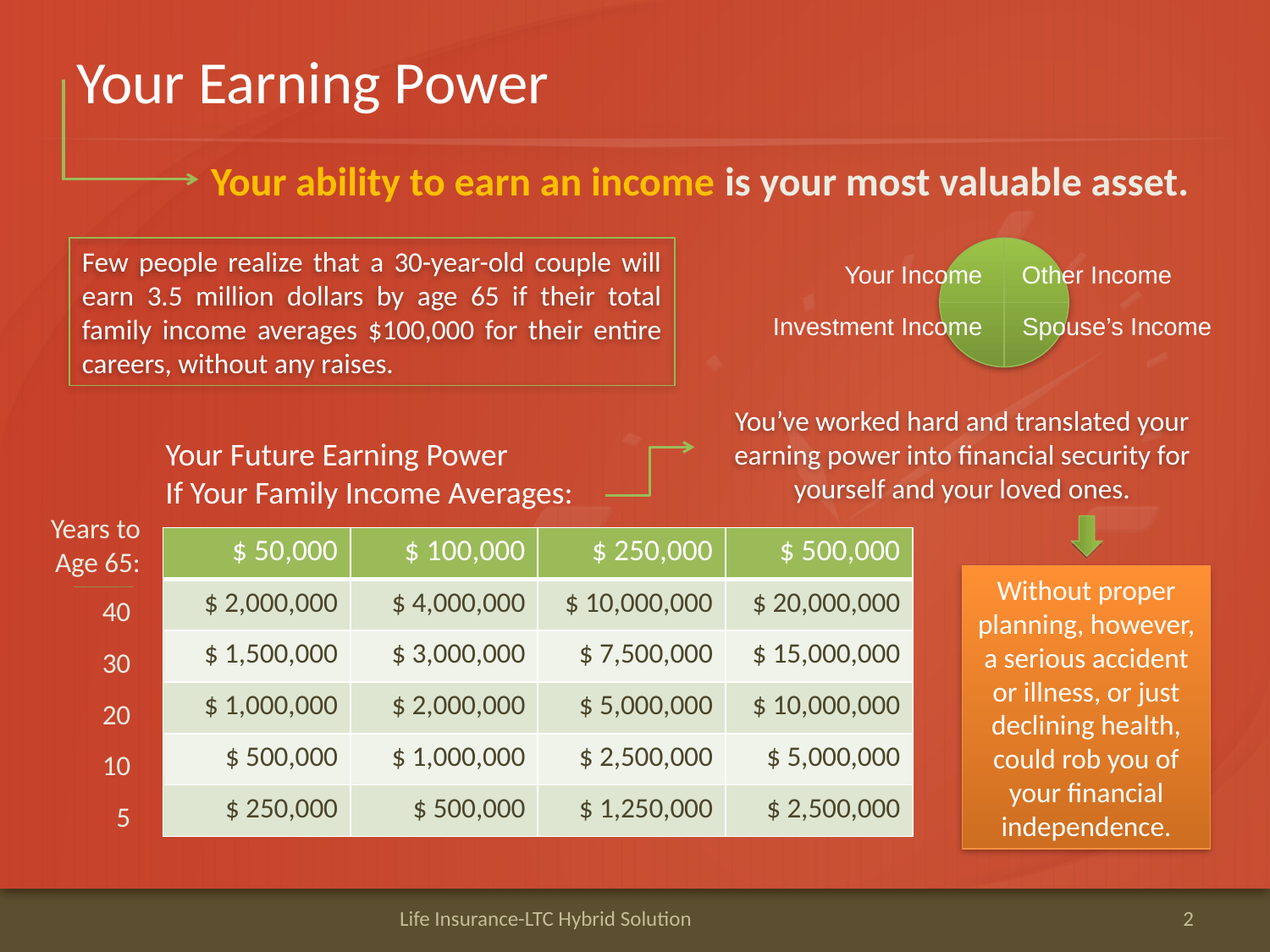

# Your Earning Power
Your ability to earn an income is your most valuable asset.
Few people realize that a 30-year-old couple will earn 3.5 million dollars by age 65 if their total family income averages $100,000 for their entire careers, without any raises.

Your Income
Other Income
Investment Income
Spouse’s Income
You’ve worked hard and translated your earning power into financial security for yourself and your loved ones.
Your Future Earning Power
If Your Family Income Averages:
Years to
Age 65:

| $ 50,000 | $ 100,000 | $ 250,000 | $ 500,000 |
| --- | --- | --- | --- |
| $ 2,000,000 | $ 4,000,000 | $ 10,000,000 | $ 20,000,000 |
| $ 1,500,000 | $ 3,000,000 | $ 7,500,000 | $ 15,000,000 |
| $ 1,000,000 | $ 2,000,000 | $ 5,000,000 | $ 10,000,000 |
| $ 500,000 | $ 1,000,000 | $ 2,500,000 | $ 5,000,000 |
| $ 250,000 | $ 500,000 | $ 1,250,000 | $ 2,500,000 |
Without proper planning, however, a serious accident or illness, or just declining health, could rob you of your financial independence.
40
30
20
10
5
Life Insurance-LTC Hybrid Solution
2